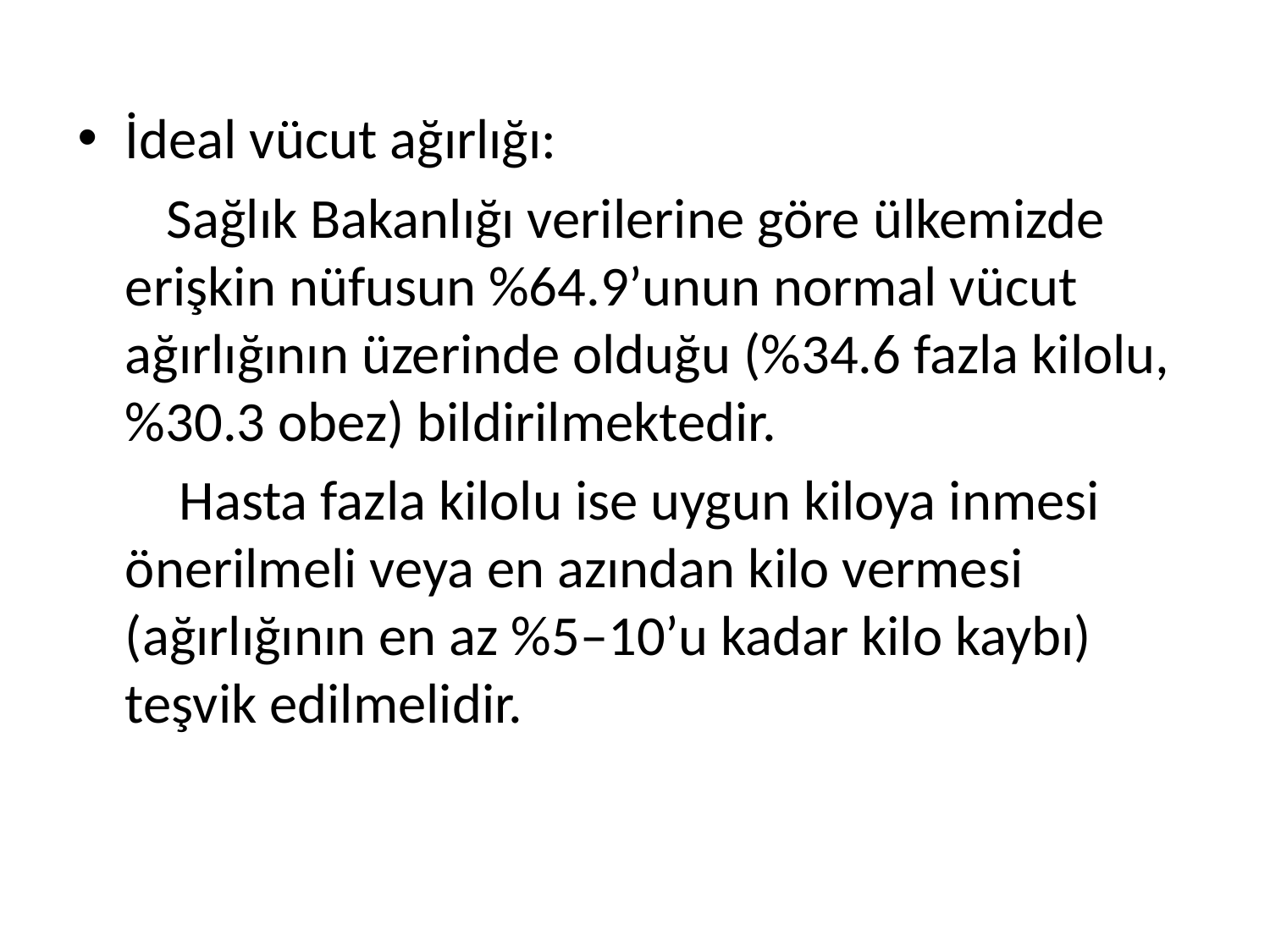

İdeal vücut ağırlığı:
       Sağlık Bakanlığı verilerine göre ülkemizde erişkin nüfusun %64.9’unun normal vücut ağırlığının üzerinde olduğu (%34.6 fazla kilolu, %30.3 obez) bildirilmektedir.
        Hasta fazla kilolu ise uygun kiloya inmesi önerilmeli veya en azından kilo vermesi (ağırlığının en az %5–10’u kadar kilo kaybı) teşvik edilmelidir.